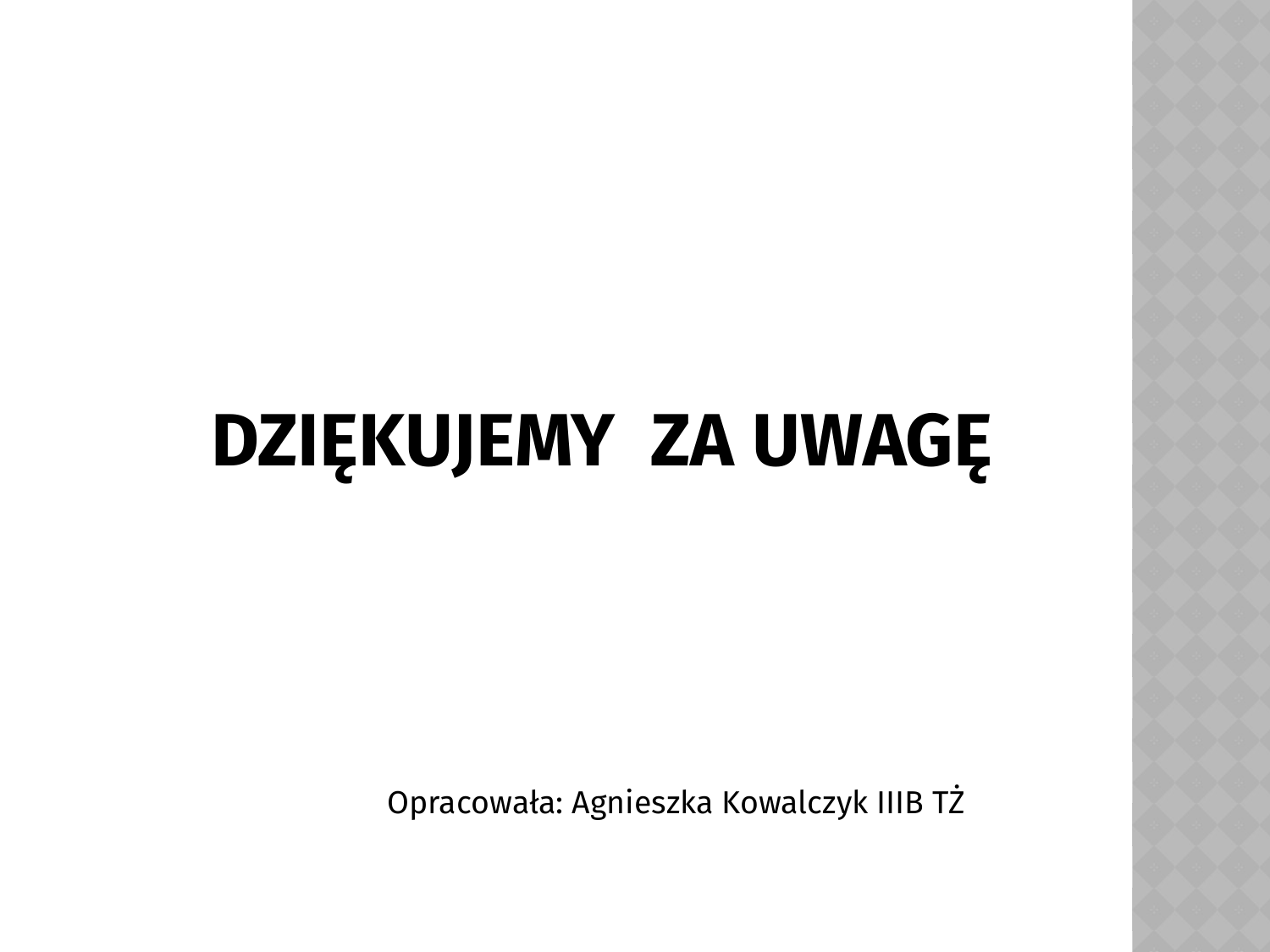

# Dziękujemy  za uwagę
Opracowała: Agnieszka Kowalczyk IIIB TŻ